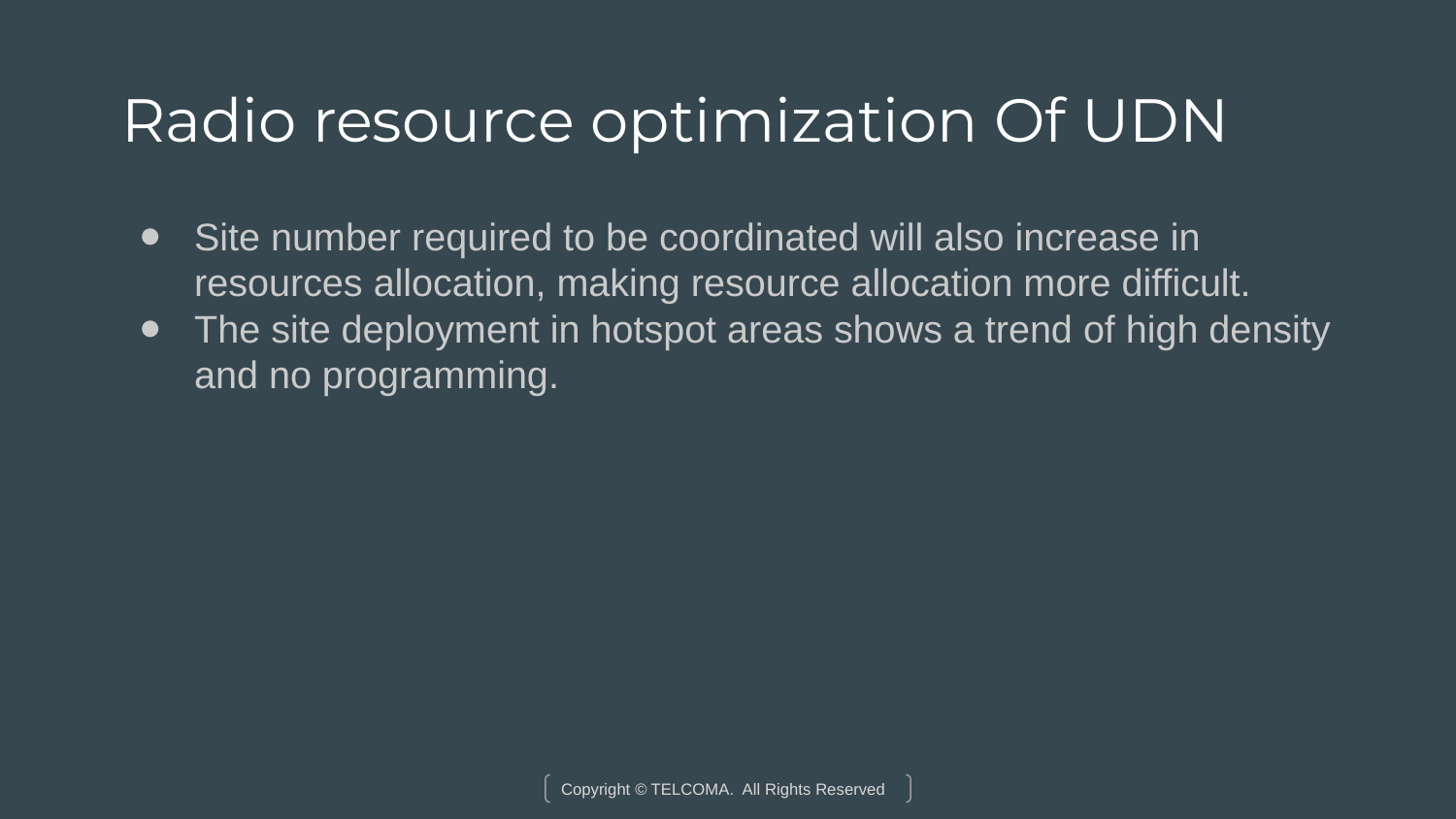

# Radio resource optimization Of UDN
Site number required to be coordinated will also increase in resources allocation, making resource allocation more difficult.
The site deployment in hotspot areas shows a trend of high density and no programming.